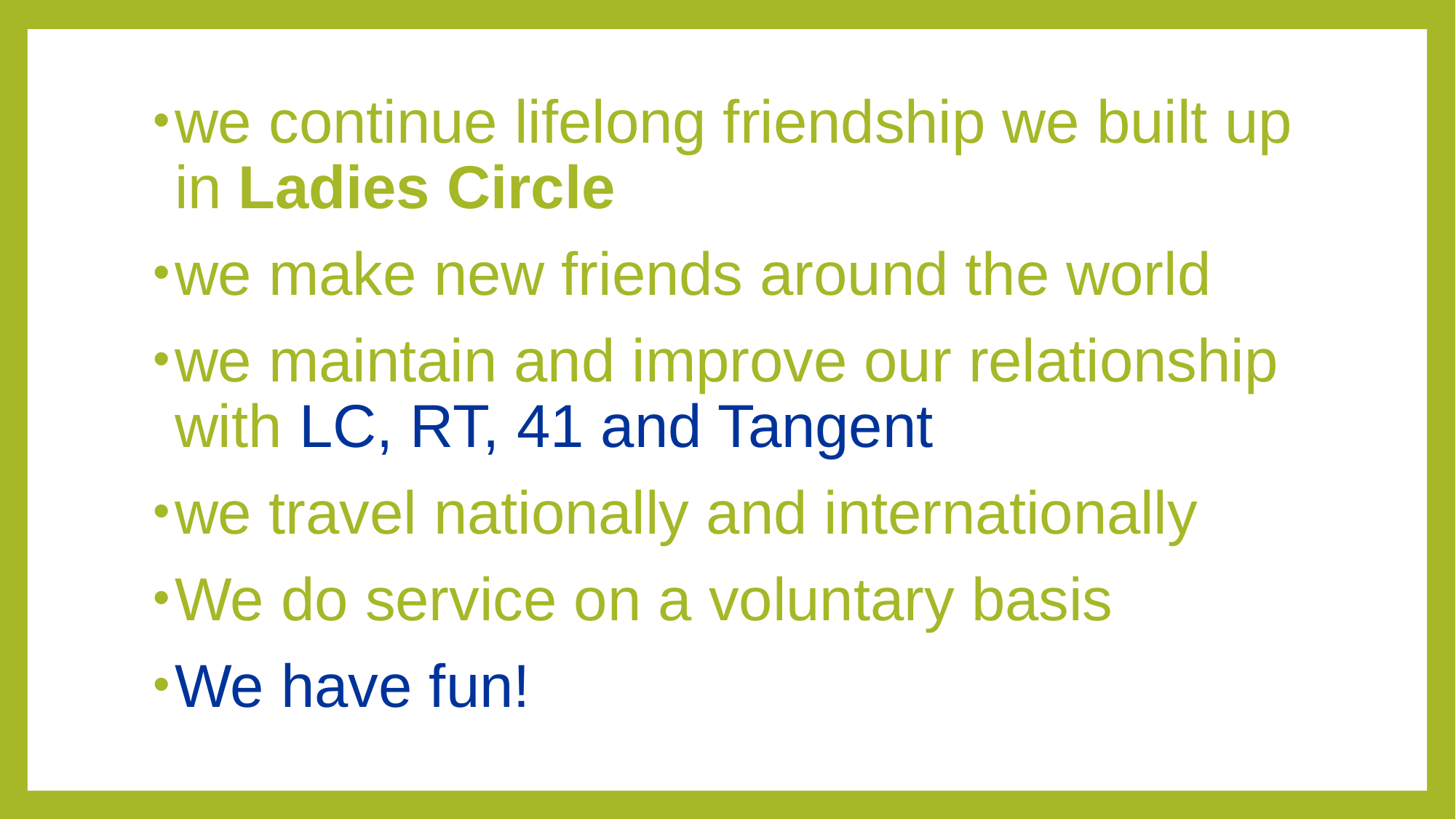

we continue lifelong friendship we built up in Ladies Circle
we make new friends around the world
we maintain and improve our relationship with LC, RT, 41 and Tangent
we travel nationally and internationally
We do service on a voluntary basis
We have fun!